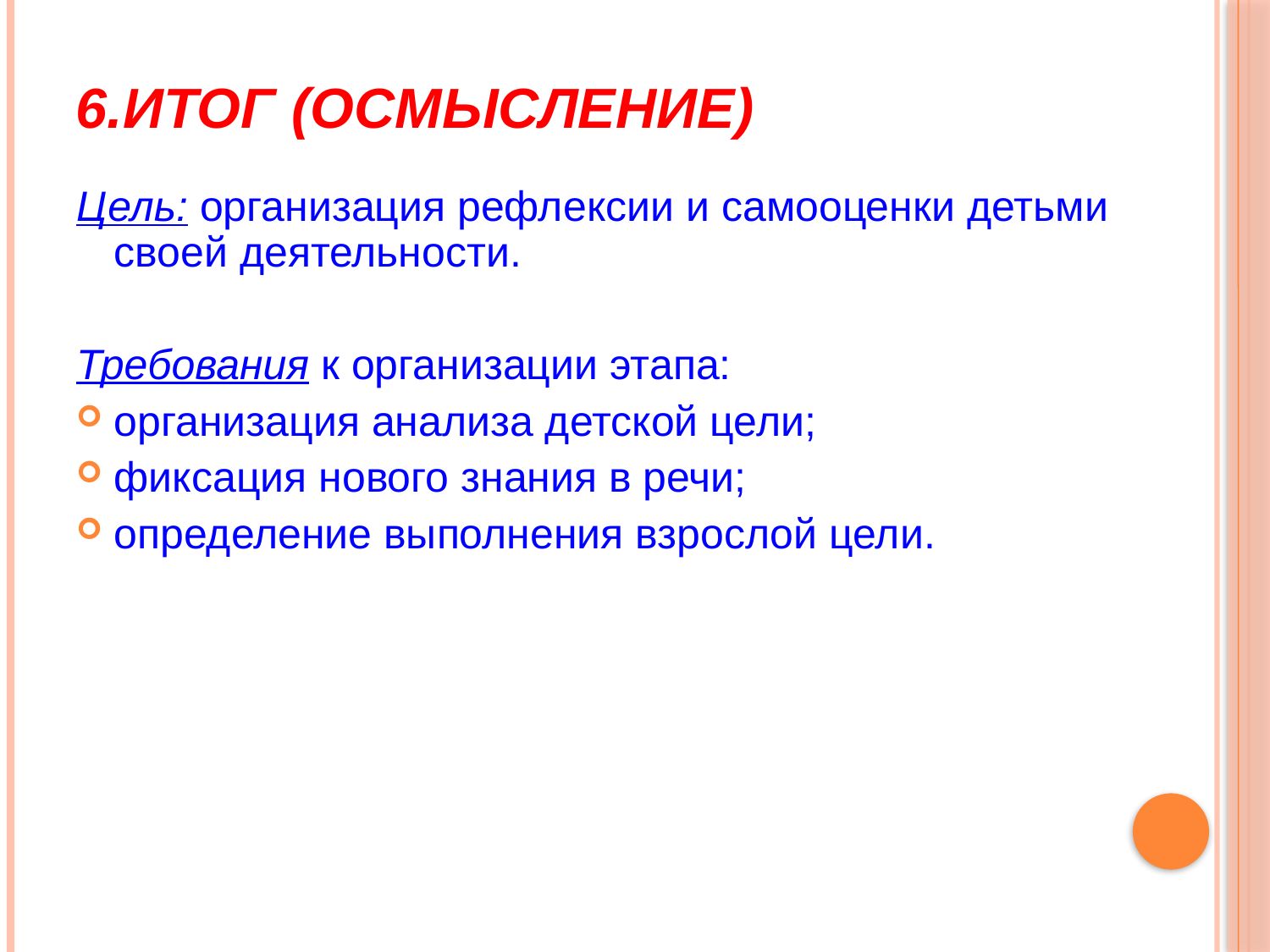

# 6.Итог (осмысление)
Цель: организация рефлексии и самооценки детьми своей деятельности.

Требования к организации этапа:
организация анализа детской цели;
фиксация нового знания в речи;
определение выполнения взрослой цели.